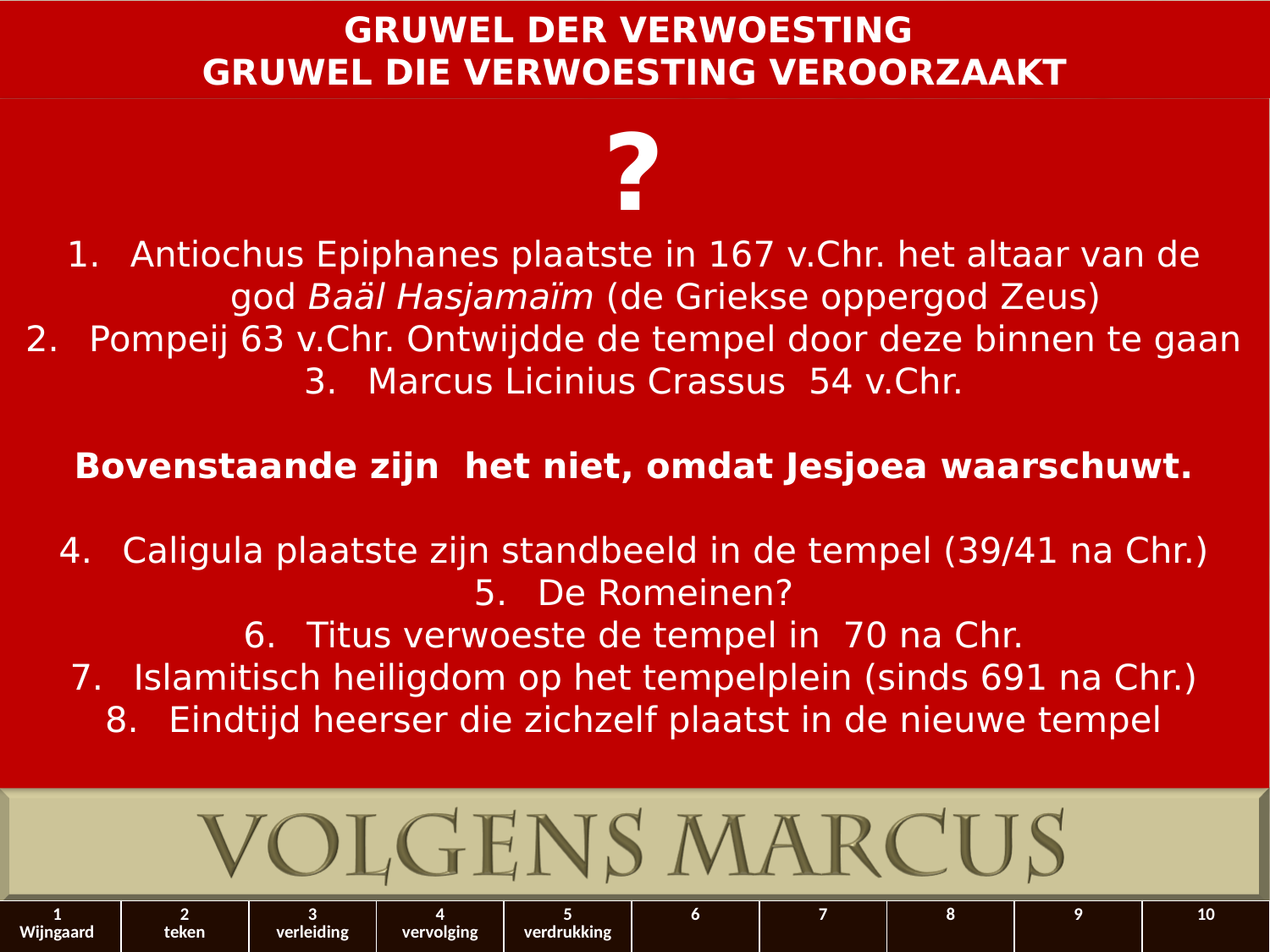

GRUWEL DER VERWOESTING
GRUWEL DIE VERWOESTING VEROORZAAKT
?
Antiochus Epiphanes plaatste in 167 v.Chr. het altaar van de god Baäl Hasjamaïm (de Griekse oppergod Zeus)
Pompeij 63 v.Chr. Ontwijdde de tempel door deze binnen te gaan
Marcus Licinius Crassus  54 v.Chr.

Bovenstaande zijn  het niet, omdat Jesjoea waarschuwt.

Caligula plaatste zijn standbeeld in de tempel (39/41 na Chr.)
De Romeinen?
Titus verwoeste de tempel in  70 na Chr.
Islamitisch heiligdom op het tempelplein (sinds 691 na Chr.)
Eindtijd heerser die zichzelf plaatst in de nieuwe tempel

| 1 Wijngaard | 2 teken | 3 verleiding | 4 vervolging | 5 verdrukking | 6 | 7 | 8 | 9 | 10 |
| --- | --- | --- | --- | --- | --- | --- | --- | --- | --- |